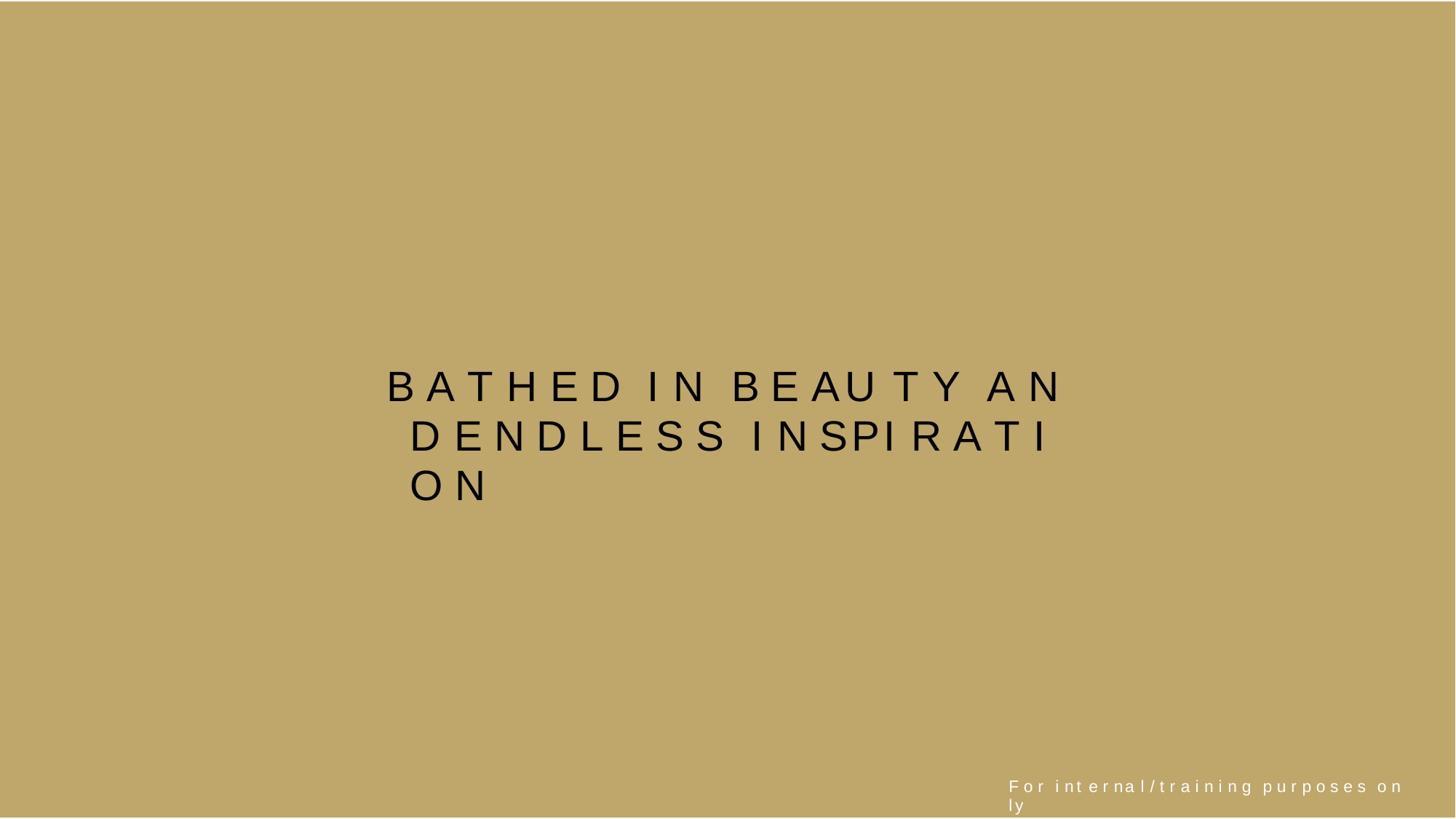

B A T H E D I N B E AU T Y A N D E N D L E S S I N SPI R A T I O N
F o r i nt e r na l / t r a i n i n g p u r p o s e s o n ly